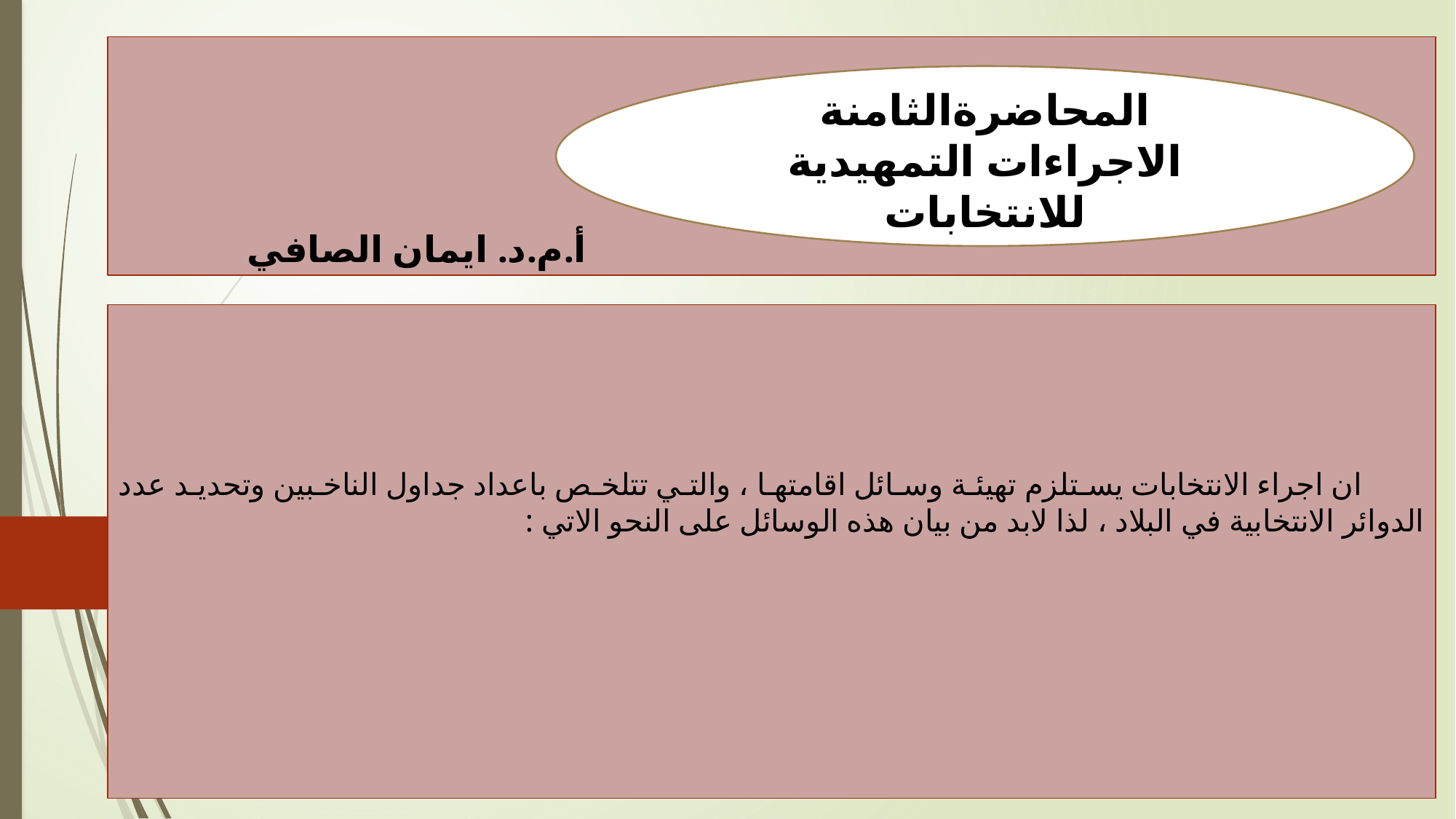

# اعداد أ.م.د. ايمان الصافي

المحاضرةالثامنة
الاجراءات التمهيدية للانتخابات

        ان اجراء الانتخابات يستلزم تهيئة وسائل اقامتها ، والتي تتلخص باعداد جداول الناخبين وتحديد عدد الدوائر الانتخابية في البلاد ، لذا لابد من بيان هذه الوسائل على النحو الاتي :